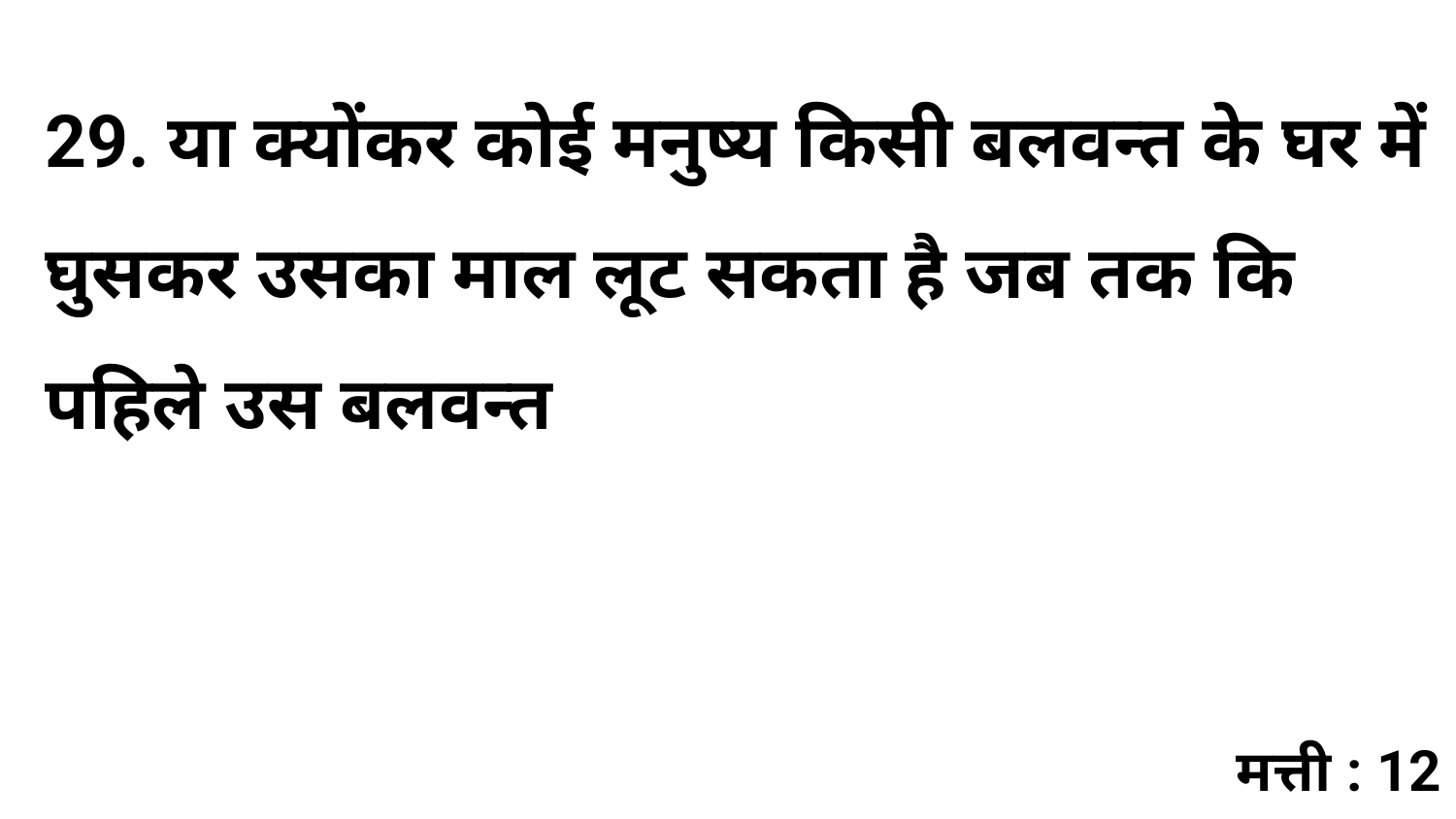

29. या क्योंकर कोई मनुष्य किसी बलवन्त के घर में घुसकर उसका माल लूट सकता है जब तक कि पहिले उस बलवन्त
मत्ती : 12